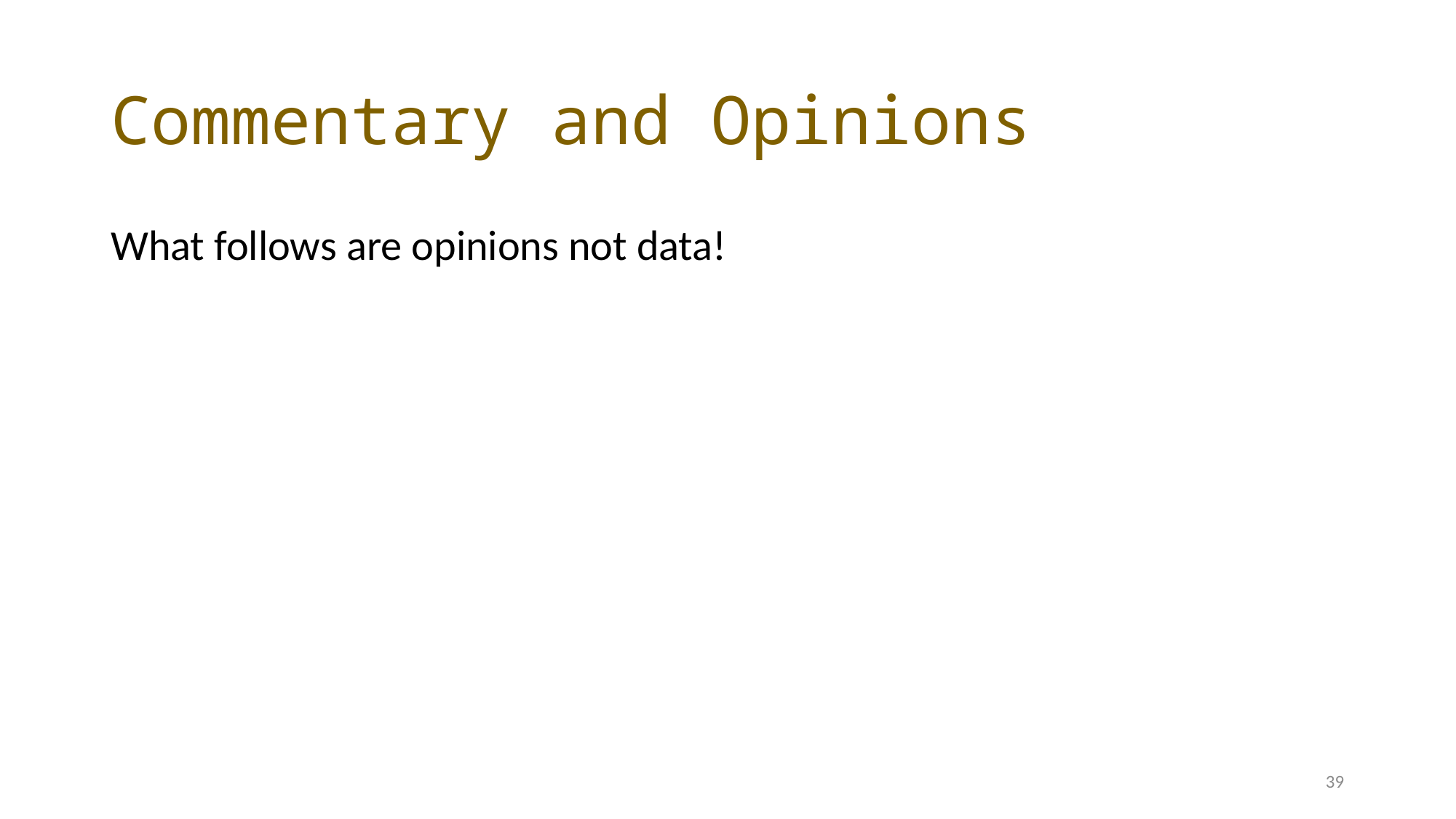

# Commentary and Opinions
What follows are opinions not data!
39